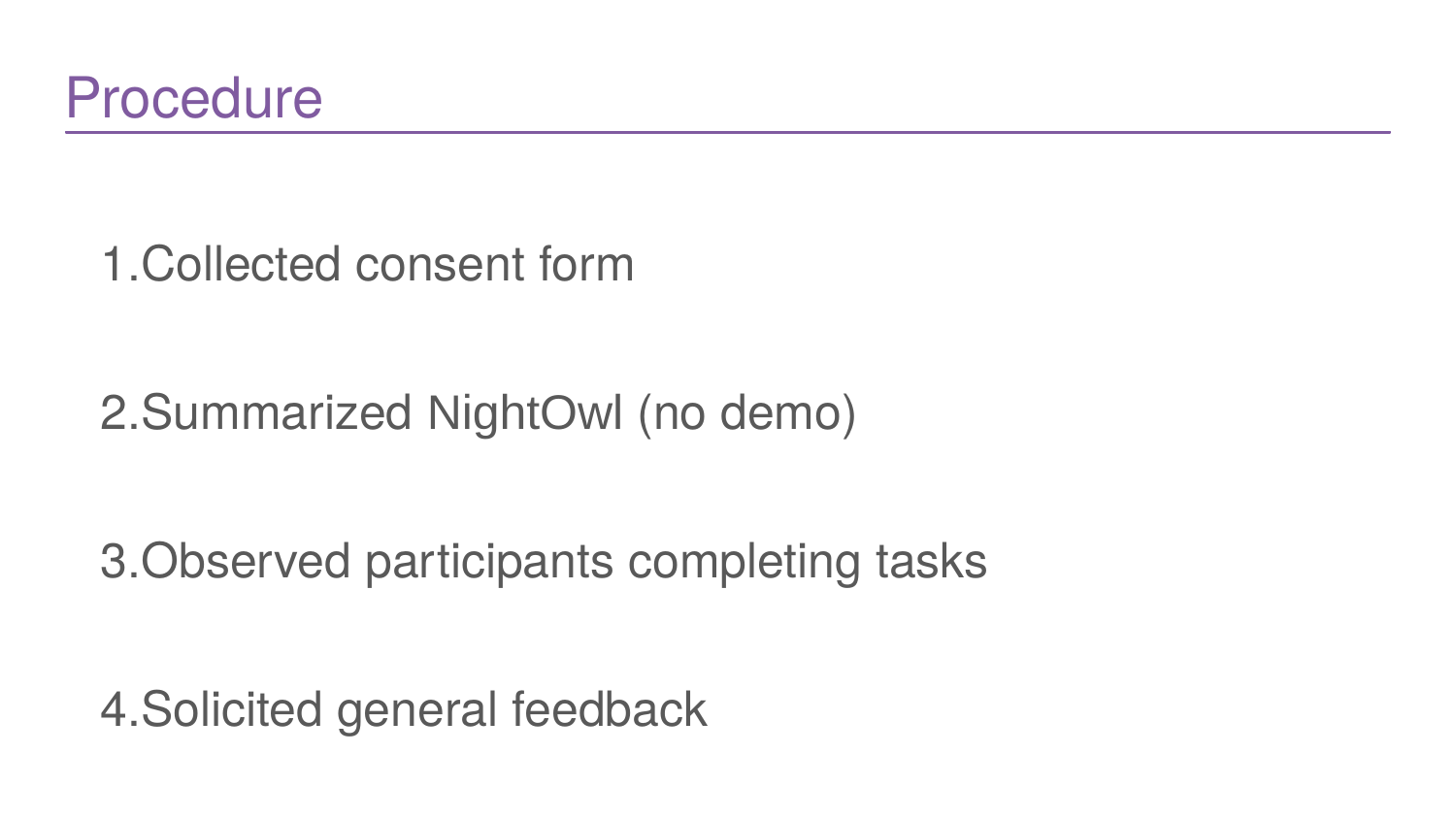

# Procedure
Collected consent form
Summarized NightOwl (no demo)
Observed participants completing tasks
Solicited general feedback
Reviewed data with Lookback